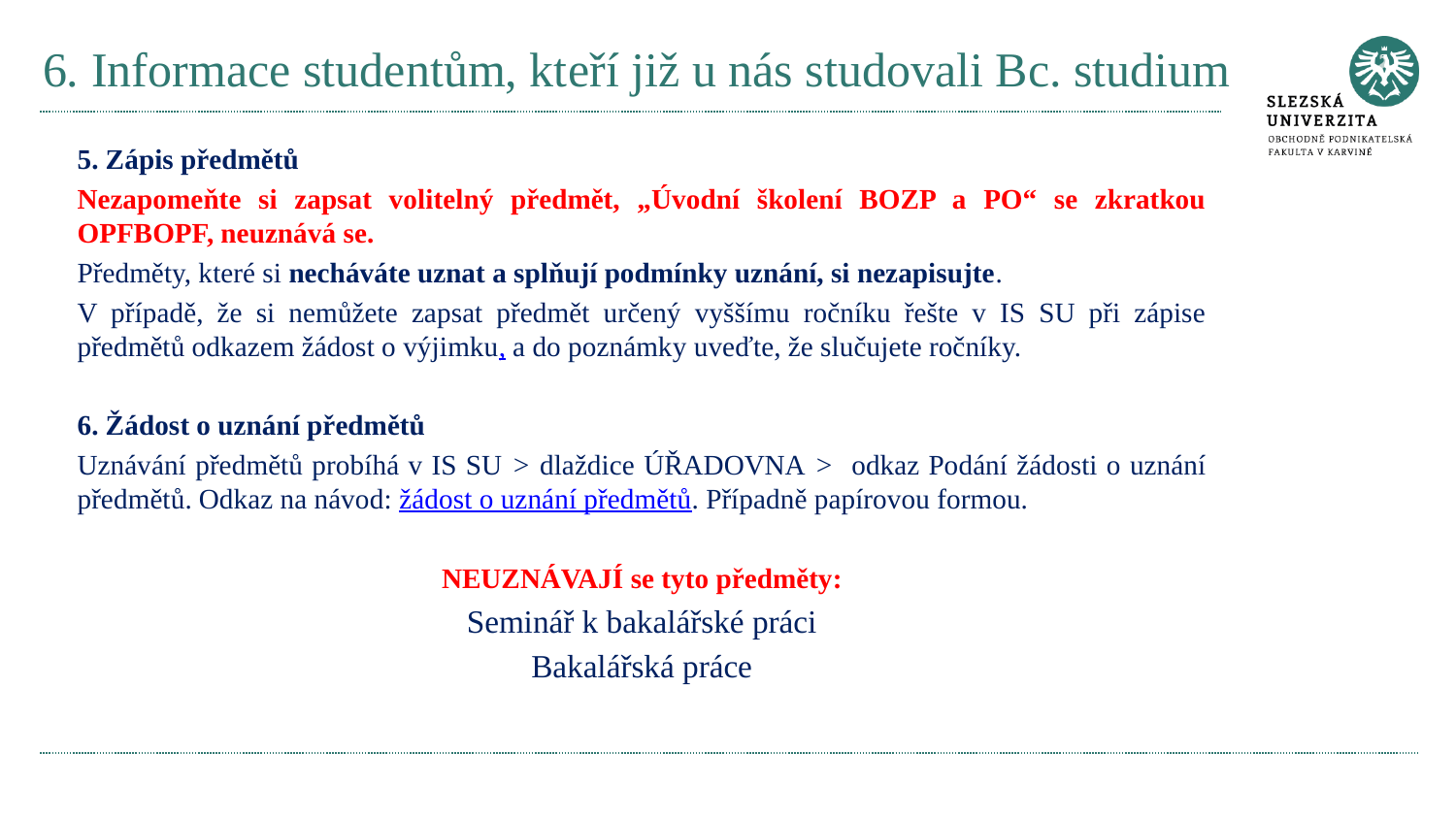

# 6. Informace studentům, kteří již u nás studovali Bc. studium
5. Zápis předmětů
Nezapomeňte si zapsat volitelný předmět, „Úvodní školení BOZP a PO“ se zkratkou OPFBOPF, neuznává se.
Předměty, které si necháváte uznat a splňují podmínky uznání, si nezapisujte.
V případě, že si nemůžete zapsat předmět určený vyššímu ročníku řešte v IS SU při zápise předmětů odkazem žádost o výjimku, a do poznámky uveďte, že slučujete ročníky.

6. Žádost o uznání předmětů
Uznávání předmětů probíhá v IS SU > dlaždice Úřadovna >  odkaz Podání žádosti o uznání předmětů. Odkaz na návod: žádost o uznání předmětů. Případně papírovou formou.

Neuznávají se tyto předměty:
Seminář k bakalářské práci
Bakalářská práce